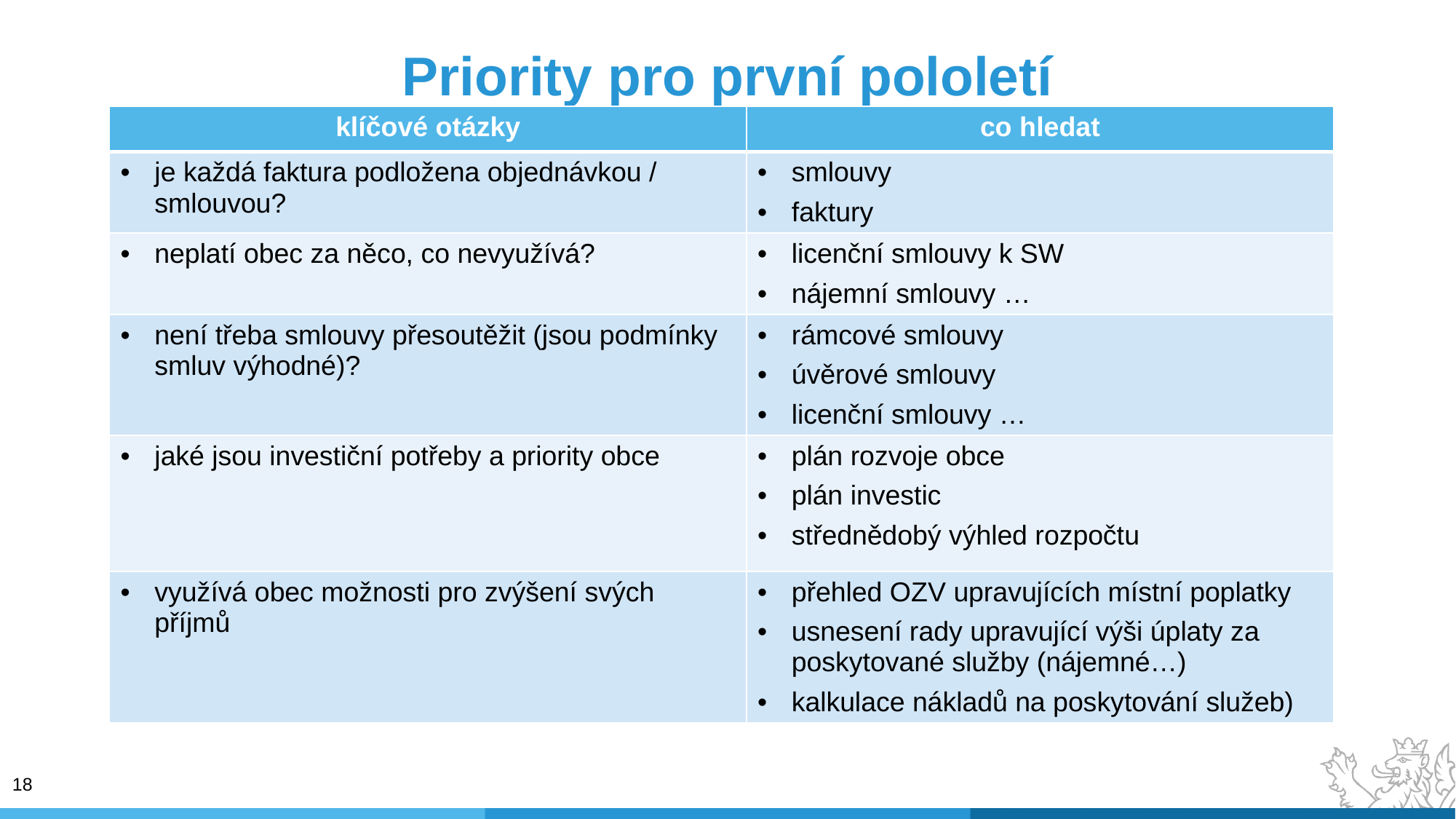

# Priority pro první pololetí
| klíčové otázky | co hledat |
| --- | --- |
| je každá faktura podložena objednávkou / smlouvou? | smlouvy faktury |
| neplatí obec za něco, co nevyužívá? | licenční smlouvy k SW nájemní smlouvy … |
| není třeba smlouvy přesoutěžit (jsou podmínky smluv výhodné)? | rámcové smlouvy úvěrové smlouvy licenční smlouvy … |
| jaké jsou investiční potřeby a priority obce | plán rozvoje obce plán investic střednědobý výhled rozpočtu |
| využívá obec možnosti pro zvýšení svých příjmů | přehled OZV upravujících místní poplatky usnesení rady upravující výši úplaty za poskytované služby (nájemné…) kalkulace nákladů na poskytování služeb) |
18